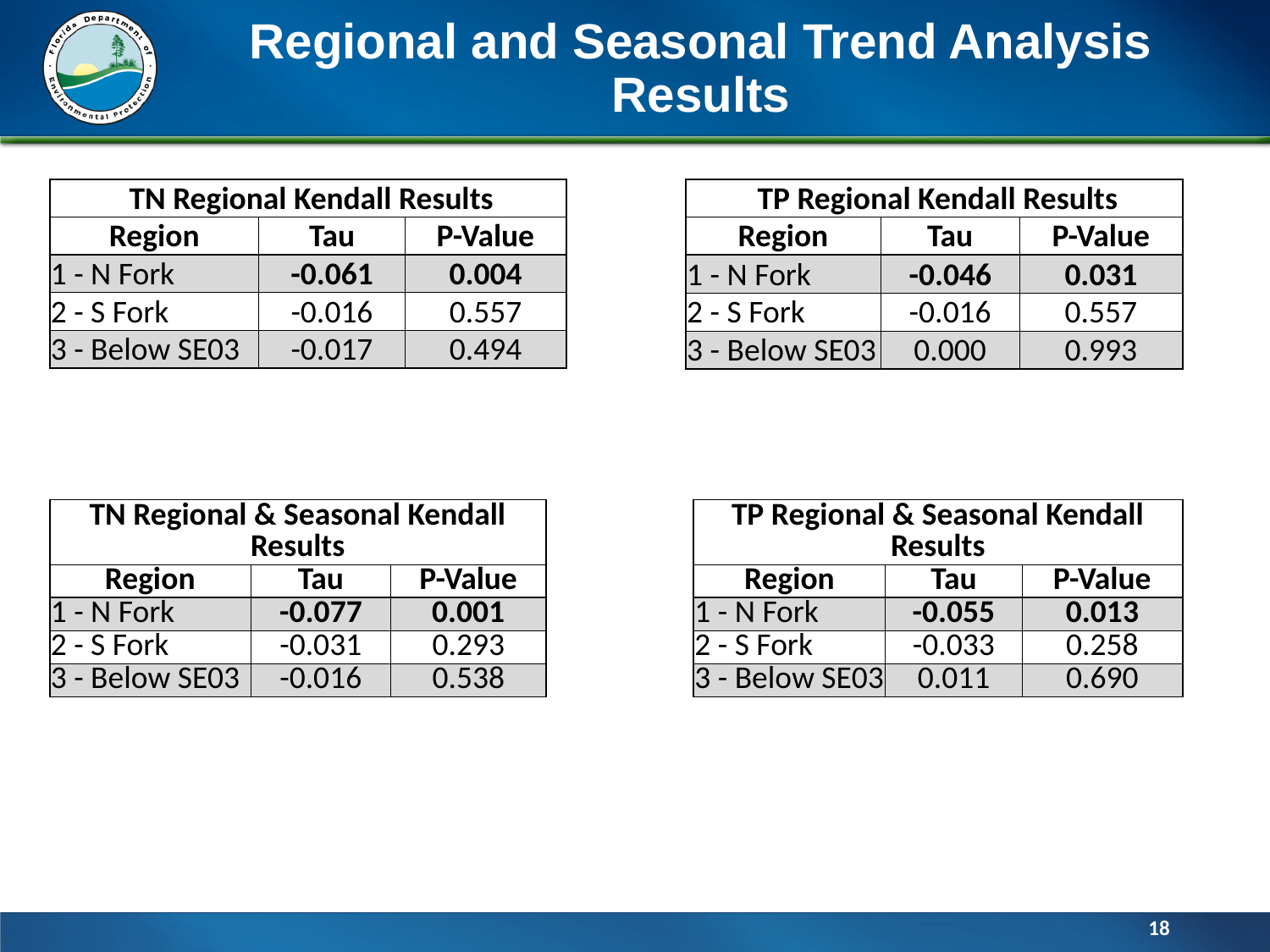

# Regional and Seasonal Trend Analysis Results
| TN Regional Kendall Results |  |  |
| --- | --- | --- |
| Region | Tau | P-Value |
| 1 - N Fork | -0.061 | 0.004 |
| 2 - S Fork | -0.016 | 0.557 |
| 3 - Below SE03 | -0.017 | 0.494 |
| TP Regional Kendall Results |  |  |
| --- | --- | --- |
| Region | Tau | P-Value |
| 1 - N Fork | -0.046 | 0.031 |
| 2 - S Fork | -0.016 | 0.557 |
| 3 - Below SE03 | 0.000 | 0.993 |
| TN Regional & Seasonal Kendall Results |  |  |  | TP Regional & Seasonal Kendall Results |  |  |
| --- | --- | --- | --- | --- | --- | --- |
| Region | Tau | P-Value |  | Region | Tau | P-Value |
| 1 - N Fork | -0.077 | 0.001 |  | 1 - N Fork | -0.055 | 0.013 |
| 2 - S Fork | -0.031 | 0.293 |  | 2 - S Fork | -0.033 | 0.258 |
| 3 - Below SE03 | -0.016 | 0.538 |  | 3 - Below SE03 | 0.011 | 0.690 |
18